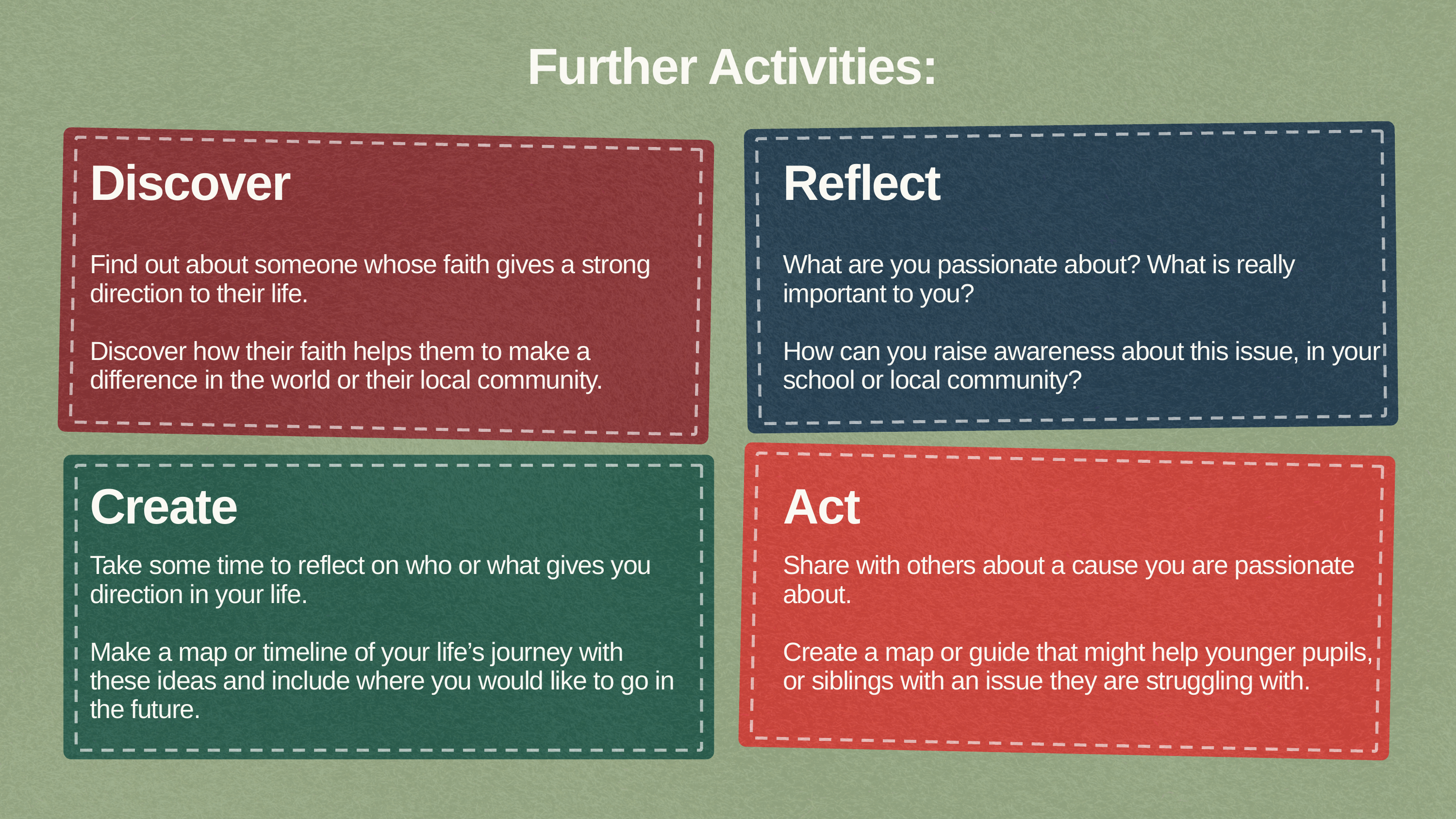

Further Activities:

Discover
Reflect
Find out about someone whose faith gives a strong direction to their life.

Discover how their faith helps them to make a difference in the world or their local community.
What are you passionate about? What is really important to you?

How can you raise awareness about this issue, in your school or local community?

Create
Act
Take some time to reflect on who or what gives you direction in your life.

Make a map or timeline of your life’s journey with these ideas and include where you would like to go in the future.
Share with others about a cause you are passionate about.

Create a map or guide that might help younger pupils, or siblings with an issue they are struggling with.